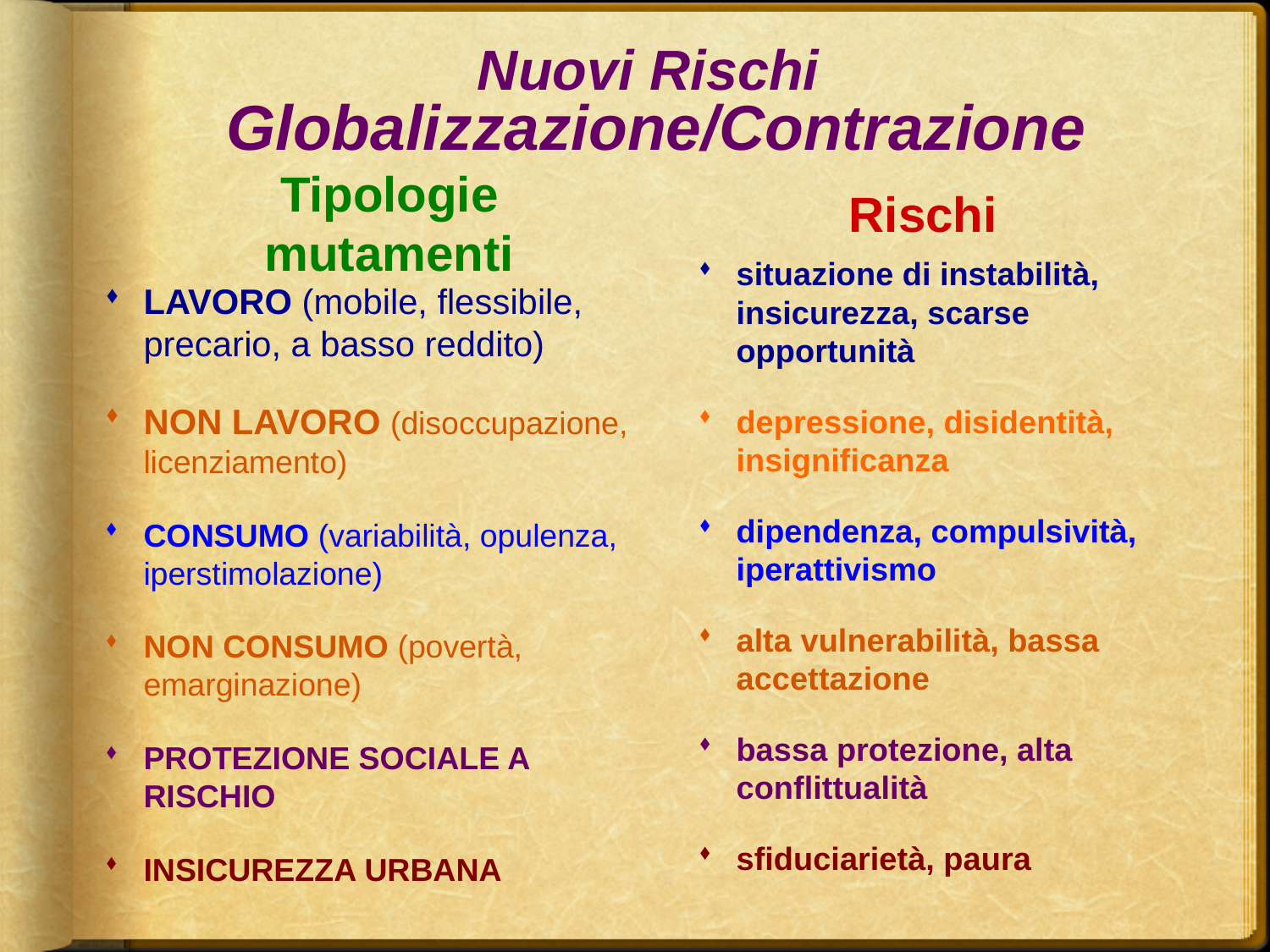

# Nuovi Rischi Globalizzazione/Contrazione
Rischi
Tipologie mutamenti
situazione di instabilità, insicurezza, scarse opportunità
depressione, disidentità, insignificanza
dipendenza, compulsività, iperattivismo
alta vulnerabilità, bassa accettazione
bassa protezione, alta conflittualità
sfiduciarietà, paura

LAVORO (mobile, flessibile, precario, a basso reddito)
NON LAVORO (disoccupazione, licenziamento)
CONSUMO (variabilità, opulenza, iperstimolazione)
NON CONSUMO (povertà, emarginazione)
PROTEZIONE SOCIALE A RISCHIO
INSICUREZZA URBANA